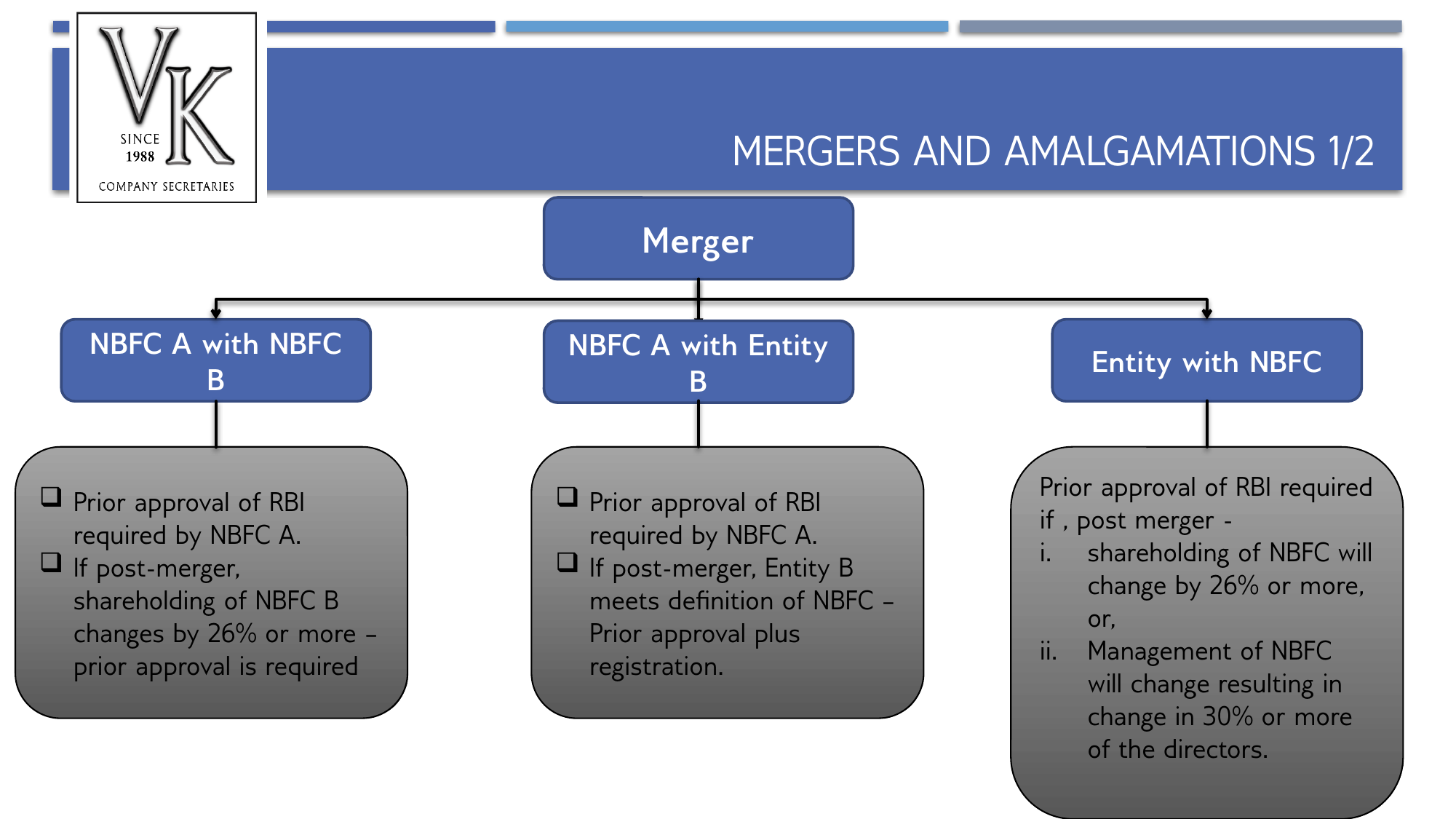

# Mergers and Amalgamations 1/2
Merger
NBFC A with NBFC B
Entity with NBFC
NBFC A with Entity B
Prior approval of RBI required if , post merger -
shareholding of NBFC will change by 26% or more, or,
Management of NBFC will change resulting in change in 30% or more of the directors.

Prior approval of RBI required by NBFC A.
If post-merger, Entity B meets definition of NBFC – Prior approval plus registration.
Prior approval of RBI required by NBFC A.
If post-merger, shareholding of NBFC B changes by 26% or more – prior approval is required